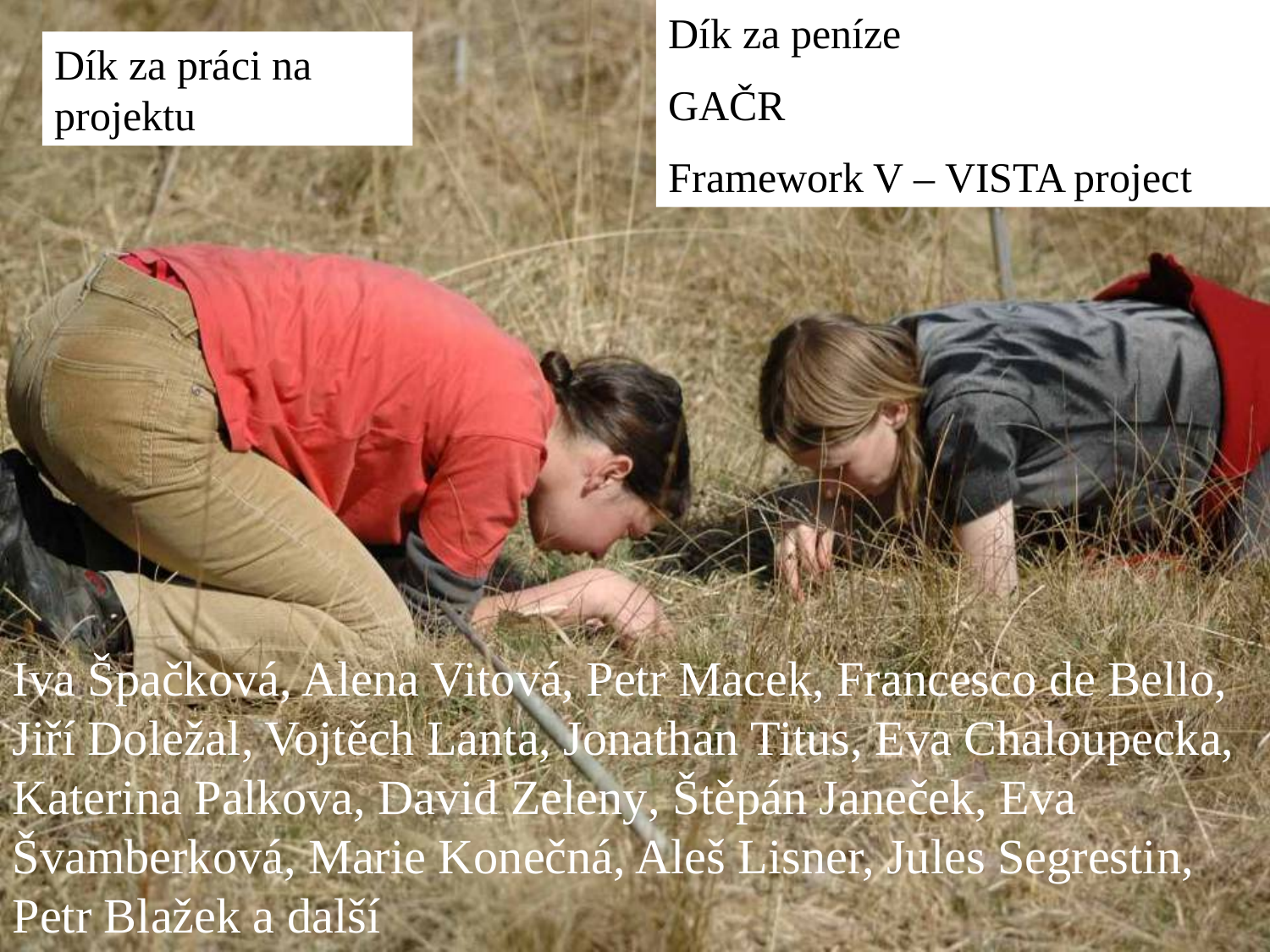

Dík za peníze
GAČR
Framework V – VISTA project
Dík za práci na projektu
Iva Špačková, Alena Vitová, Petr Macek, Francesco de Bello, Jiří Doležal, Vojtěch Lanta, Jonathan Titus, Eva Chaloupecka, Katerina Palkova, David Zeleny, Štěpán Janeček, Eva Švamberková, Marie Konečná, Aleš Lisner, Jules Segrestin, Petr Blažek a další